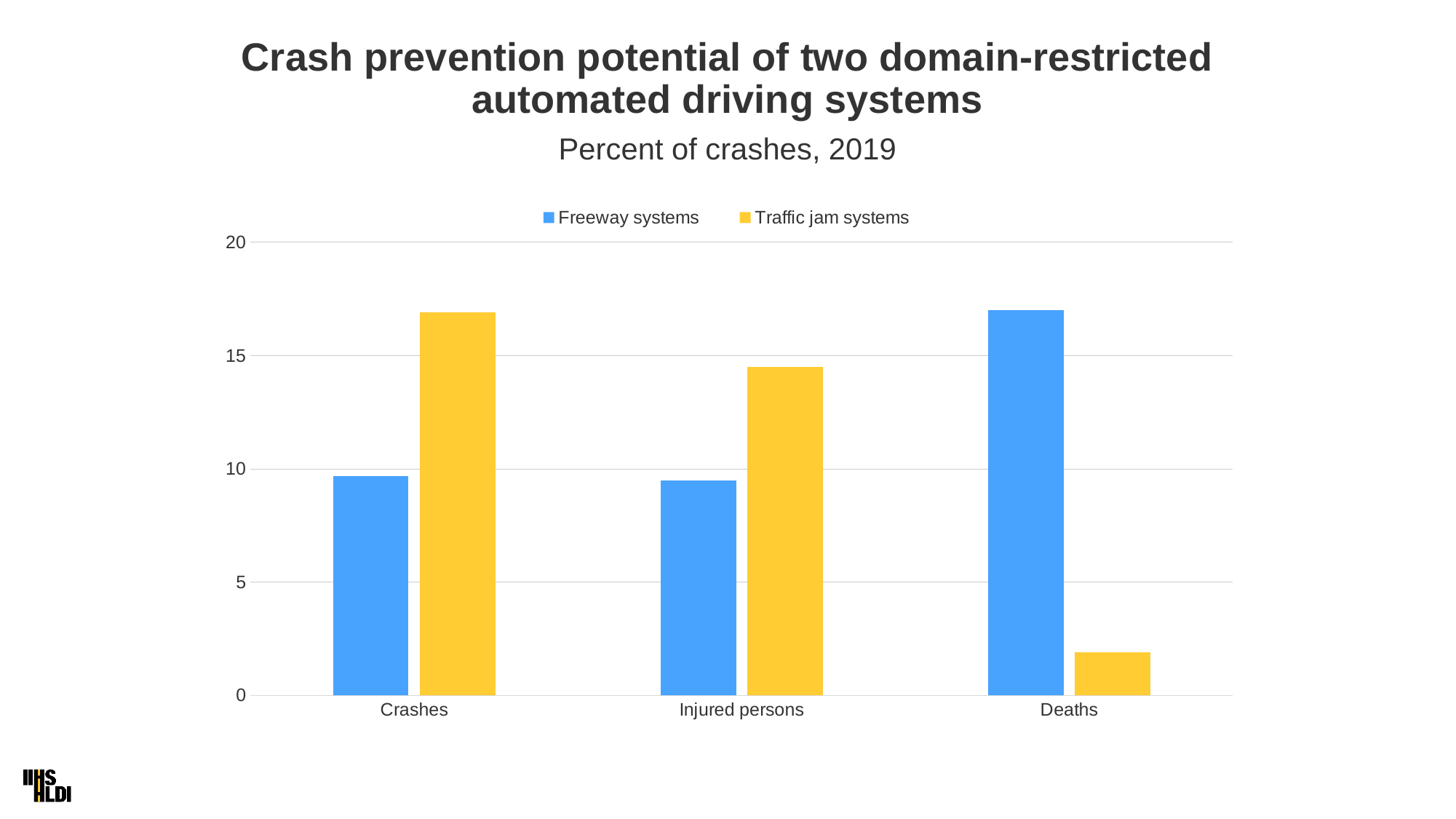

# Crash prevention potential of two domain-restricted automated driving systems
Percent of crashes, 2019

### Chart

| Category | Freeway systems | Traffic jam systems |
|---|---|---|
| Crashes | 9.7 | 16.9 |
| Injured persons | 9.5 | 14.5 |
| Deaths | 17.0 | 1.9 |